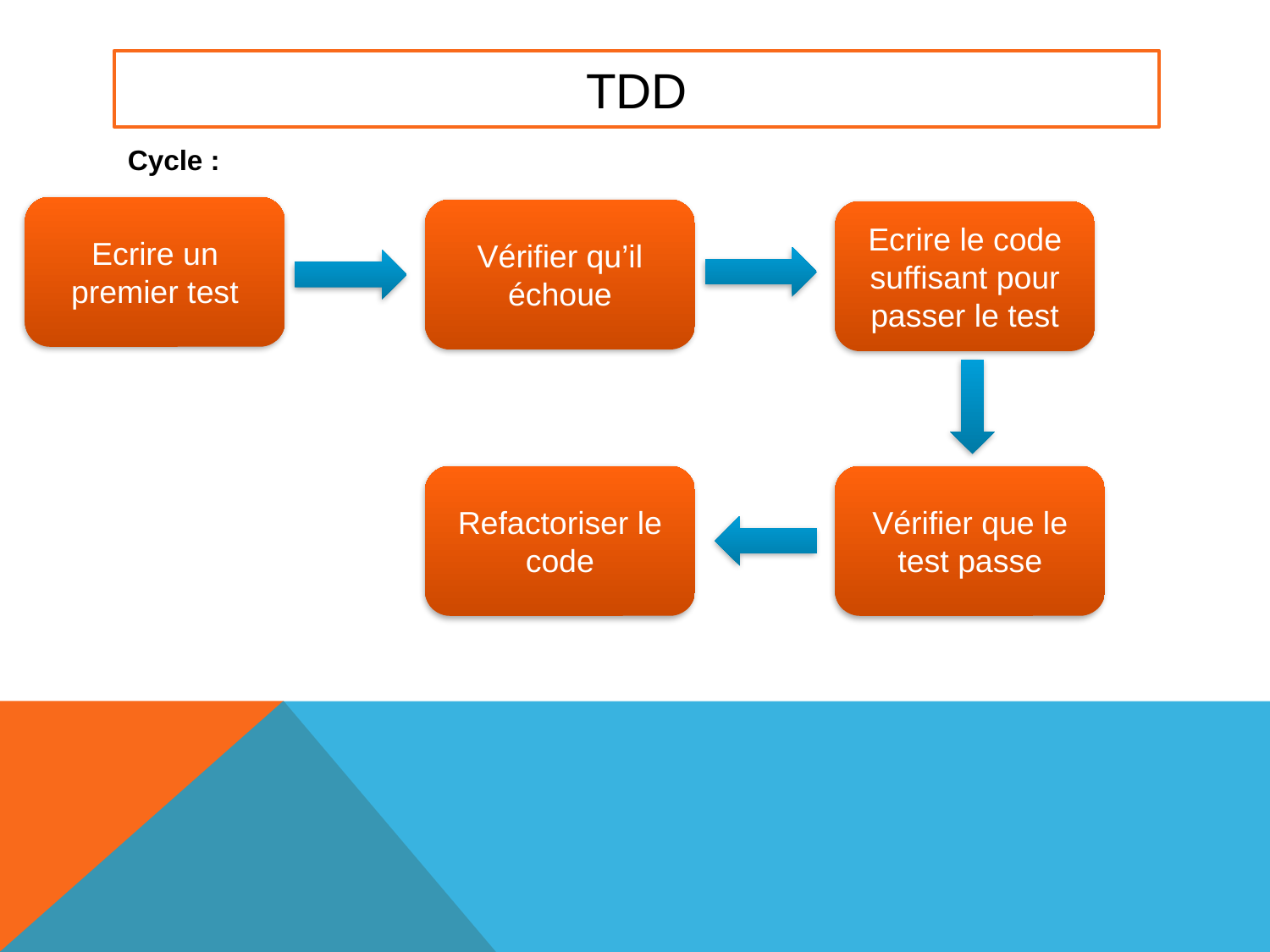

# TDD
Cycle :
Ecrire un premier test
Vérifier qu’il échoue
Ecrire le code suffisant pour passer le test

Refactoriser le code
Vérifier que le test passe